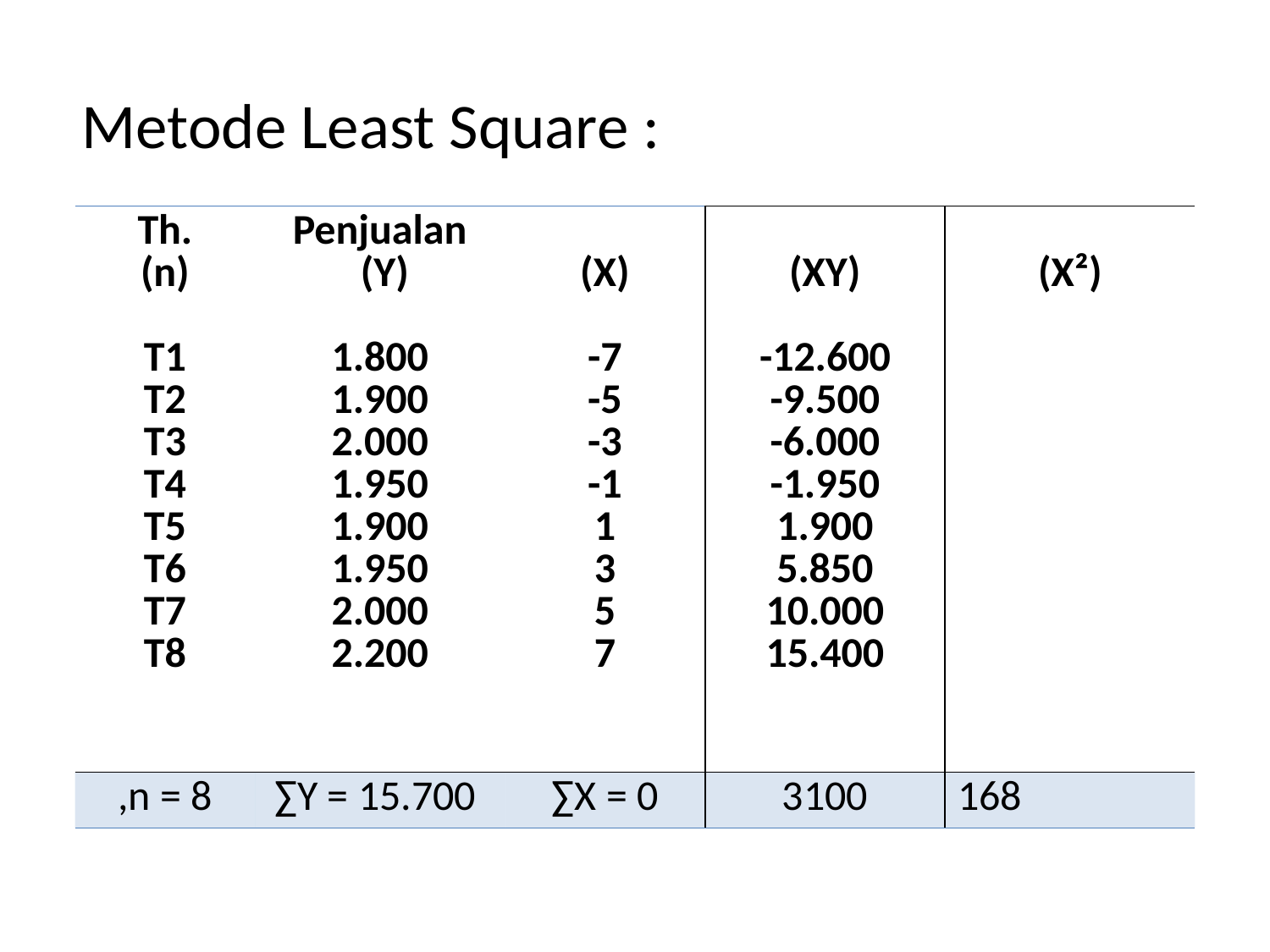

# Metode Least Square :

| Th. (n) T1 T2 T3 T4 T5 T6 T7 T8 | Penjualan (Y) 1.800 1.900 2.000 1.950 1.900 1.950 2.000 2.200 | (X) -7 -5 -3 -1 1 3 5 7 | (XY) -12.600 -9.500 -6.000 -1.950 1.900 5.850 10.000 15.400 | (X²) |
| --- | --- | --- | --- | --- |
| ,n = 8 | ∑Y = 15.700 | ∑X = 0 | 3100 | 168 |